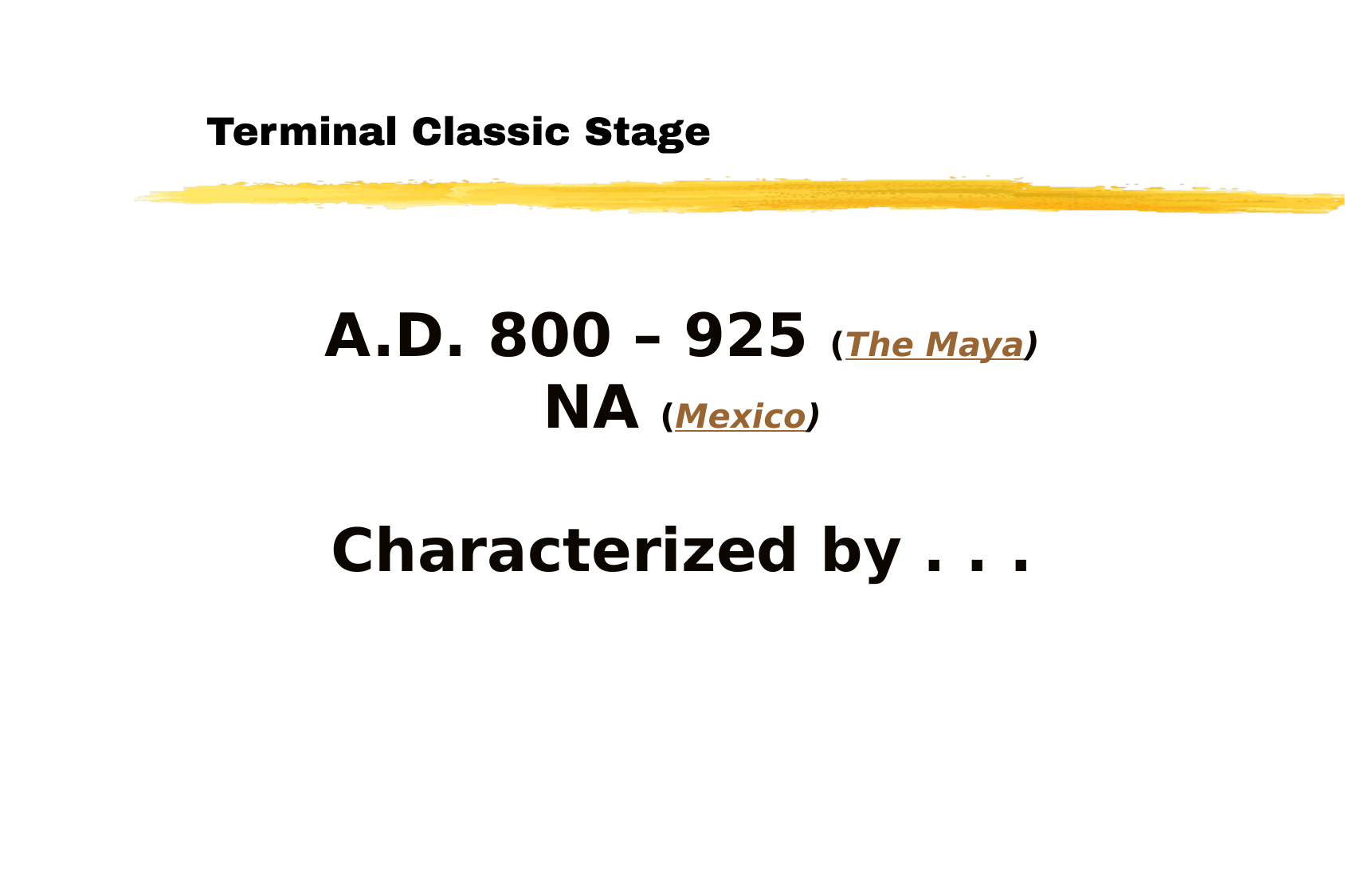

Terminal Classic Stage
A.D. 800 – 925 (The Maya)
NA (Mexico)

Characterized by . . .